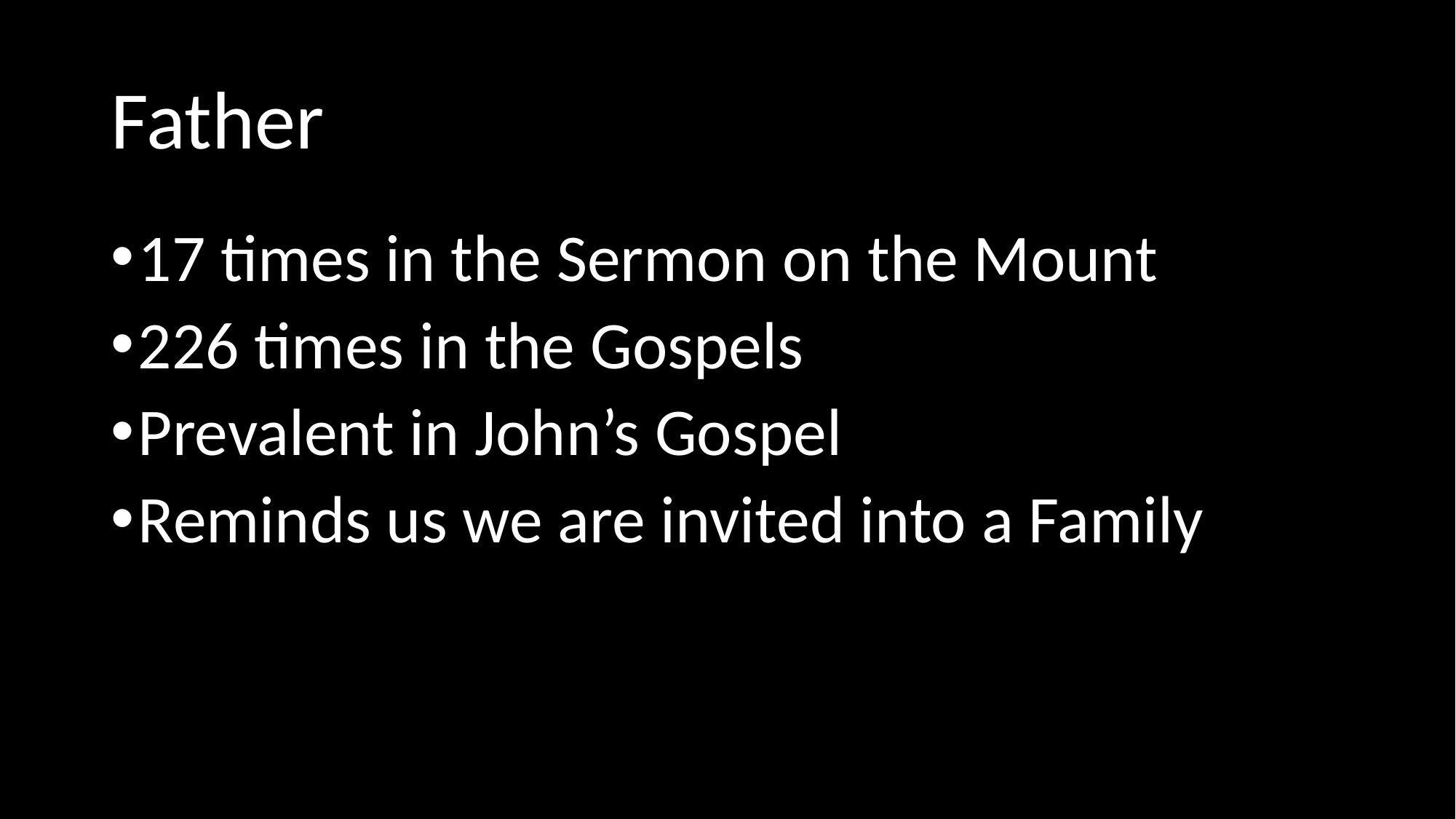

# Father
17 times in the Sermon on the Mount
226 times in the Gospels
Prevalent in John’s Gospel
Reminds us we are invited into a Family